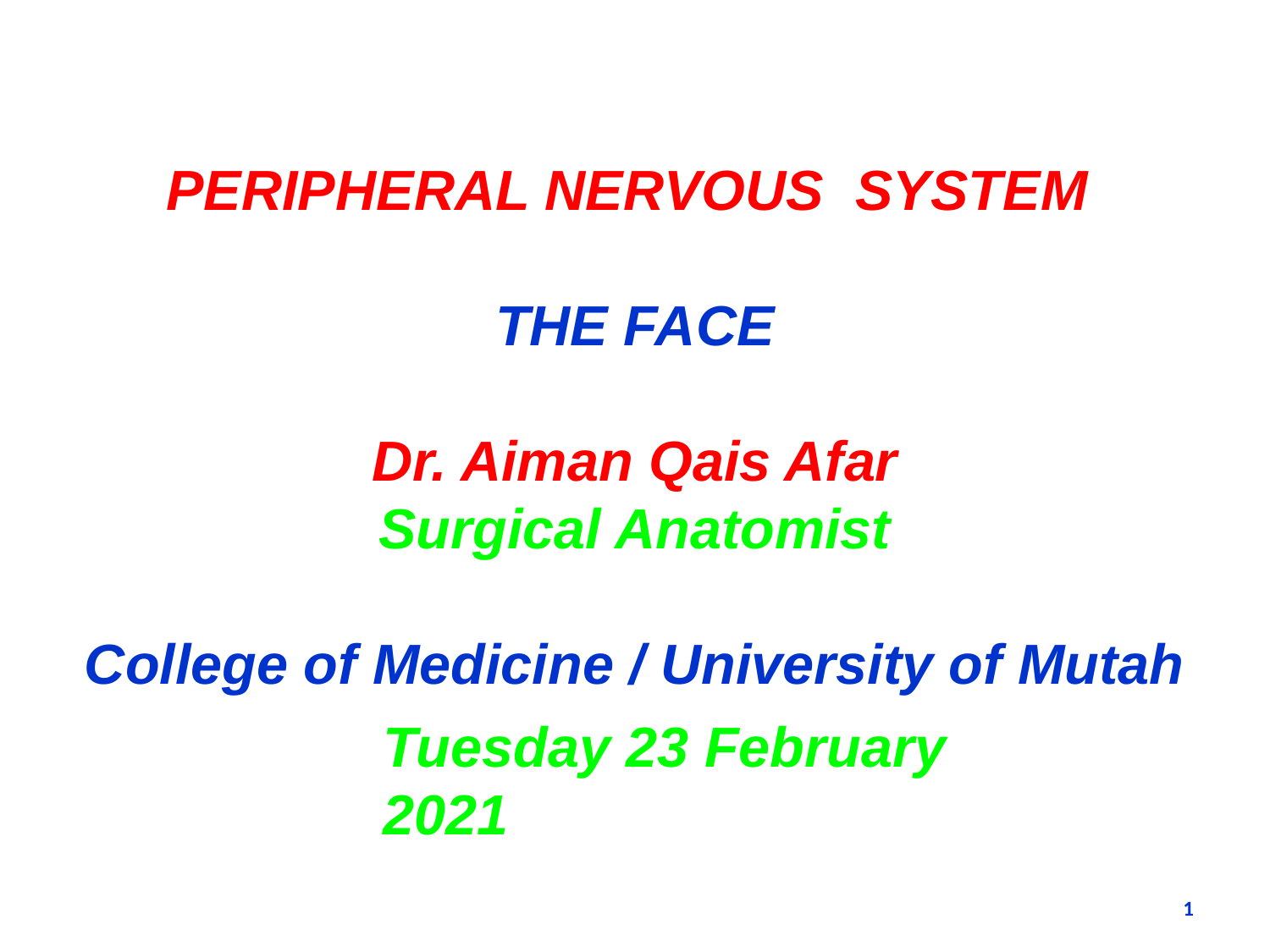

PERIPHERAL NERVOUS  SYSTEM

THE FACE

Dr. Aiman Qais Afar
Surgical Anatomist

College of Medicine / University of Mutah
Tuesday 23 February 2021
1